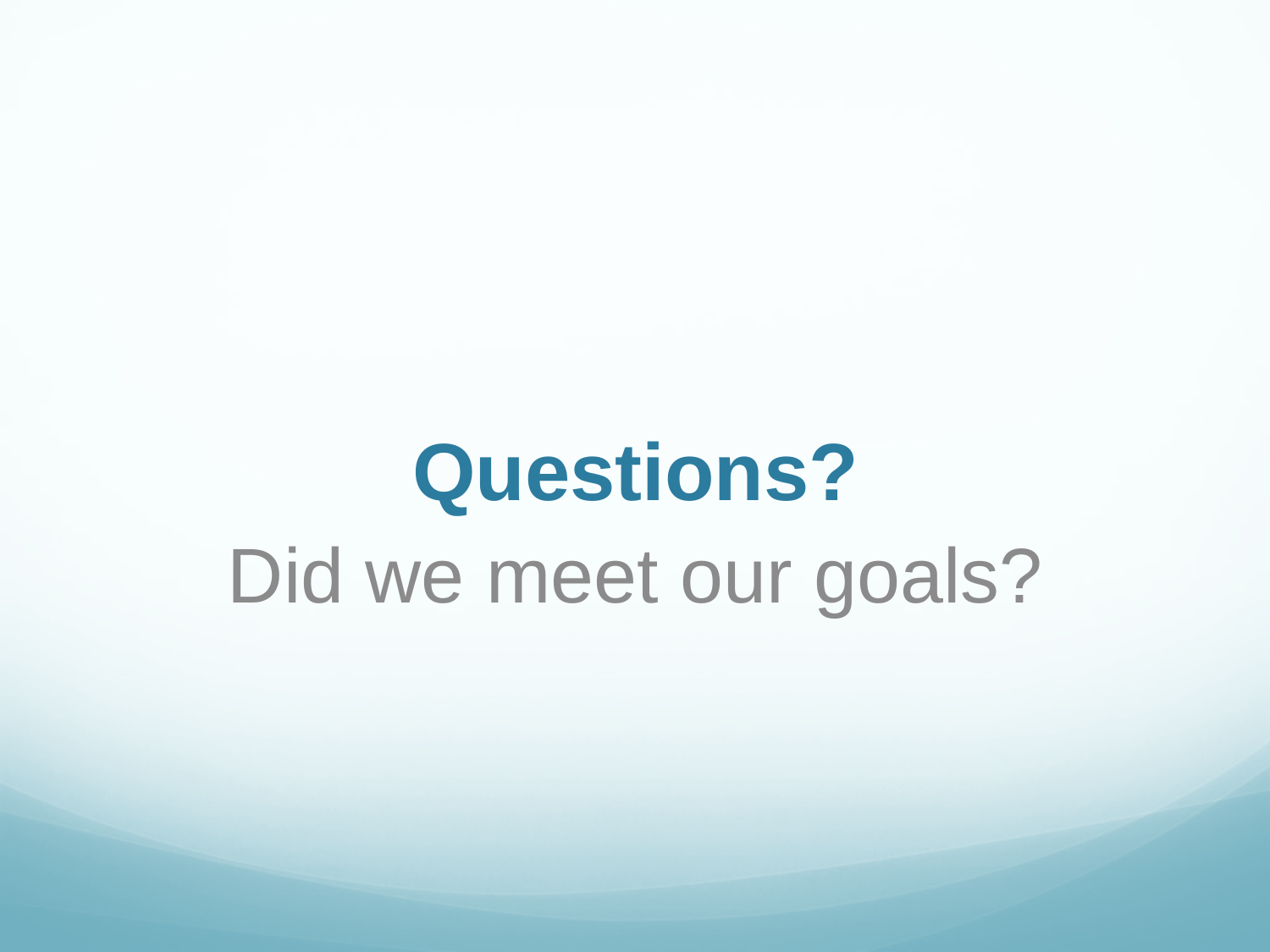

# Questions?
Did we meet our goals?